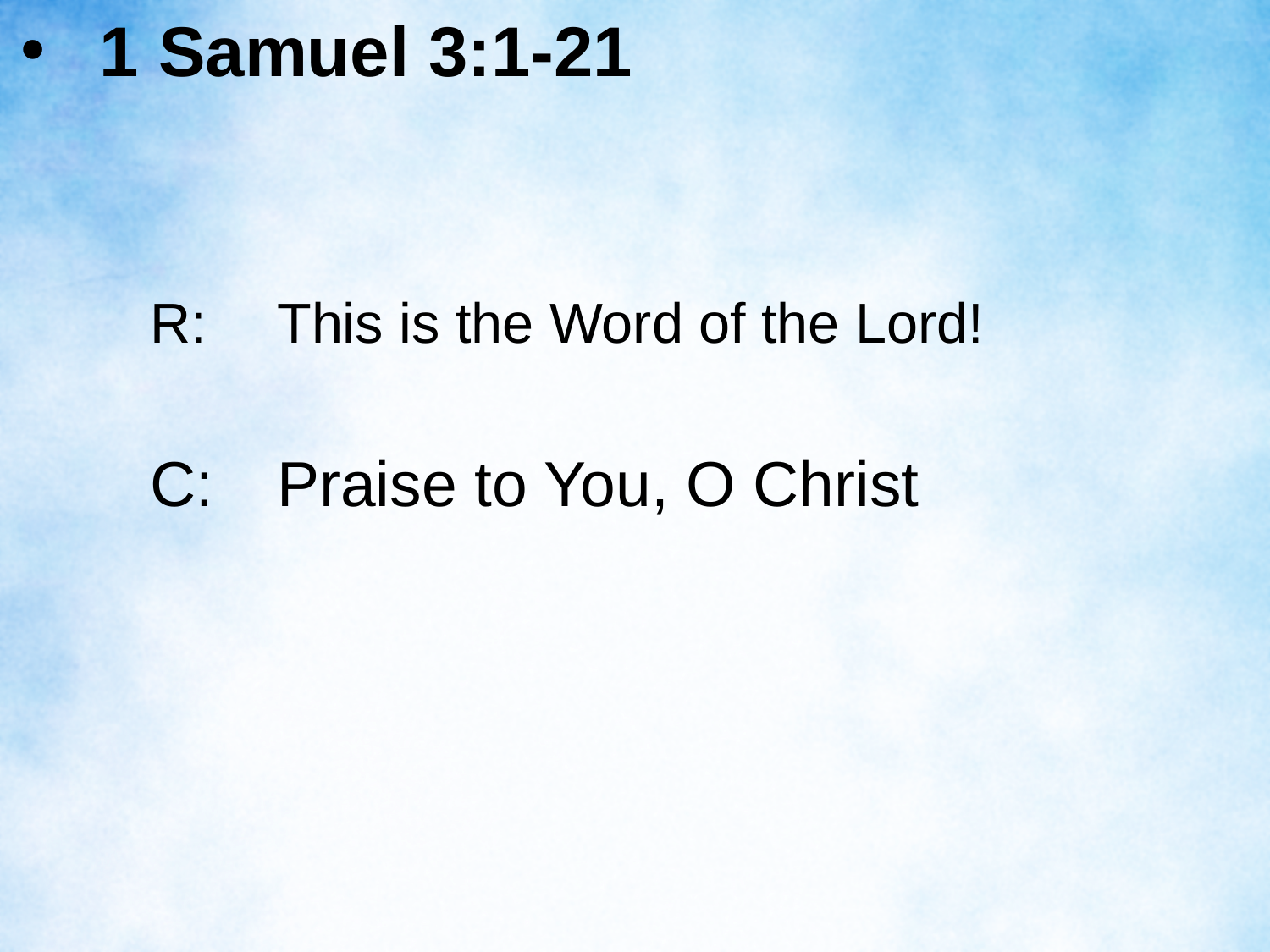

1 Samuel 3:1-21
R:	This is the Word of the Lord!

C:	Praise to You, O Christ